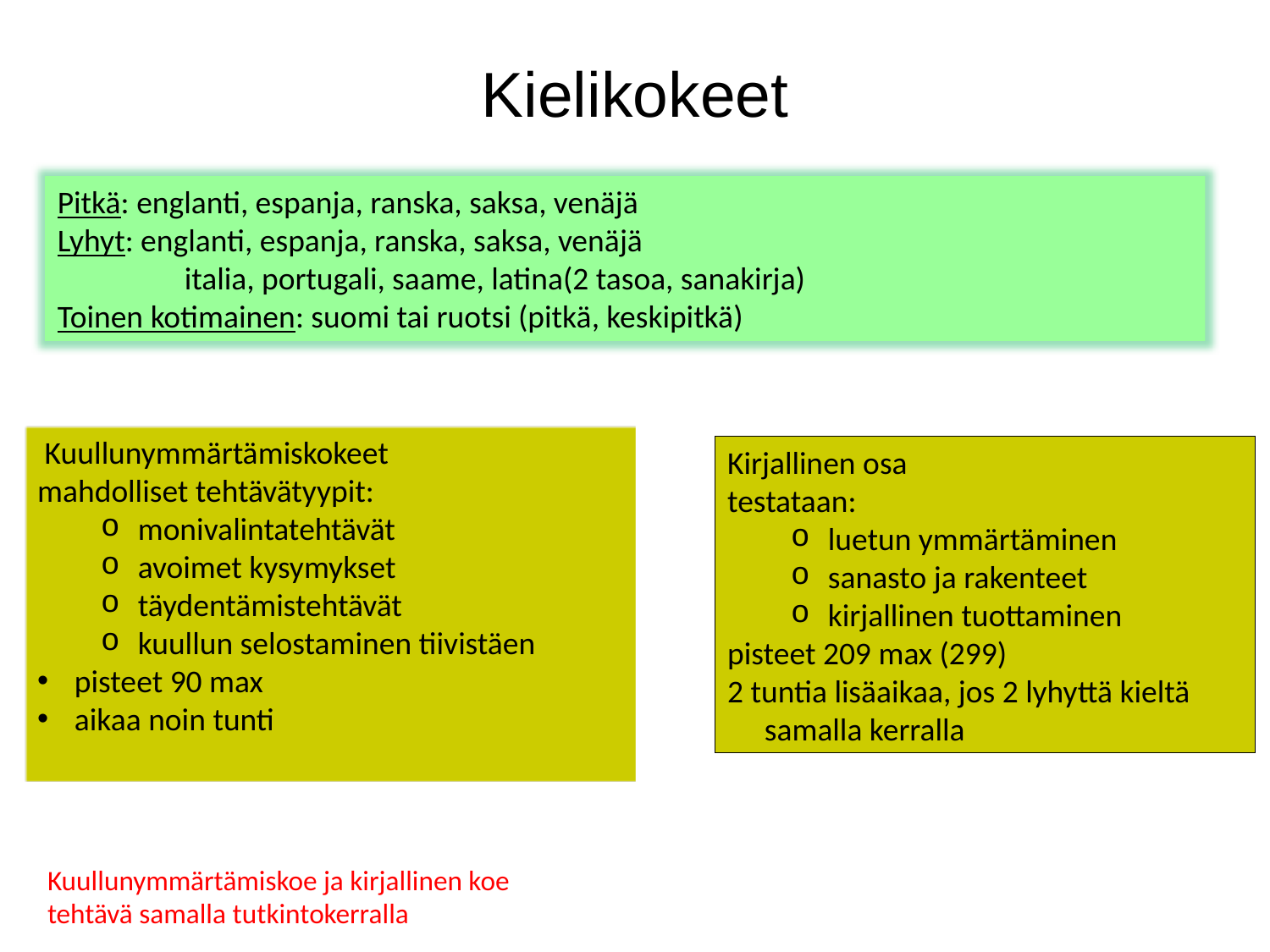

# Kielikokeet
Pitkä: englanti, espanja, ranska, saksa, venäjä
Lyhyt: englanti, espanja, ranska, saksa, venäjä
	italia, portugali, saame, latina(2 tasoa, sanakirja)
Toinen kotimainen: suomi tai ruotsi (pitkä, keskipitkä)
 Kuullunymmärtämiskokeet
mahdolliset tehtävätyypit:
monivalintatehtävät
avoimet kysymykset
täydentämistehtävät
kuullun selostaminen tiivistäen
pisteet 90 max
aikaa noin tunti

Kirjallinen osa
testataan:
luetun ymmärtäminen
sanasto ja rakenteet
kirjallinen tuottaminen
pisteet 209 max (299)
2 tuntia lisäaikaa, jos 2 lyhyttä kieltä samalla kerralla
Kuullunymmärtämiskoe ja kirjallinen koe tehtävä samalla tutkintokerralla